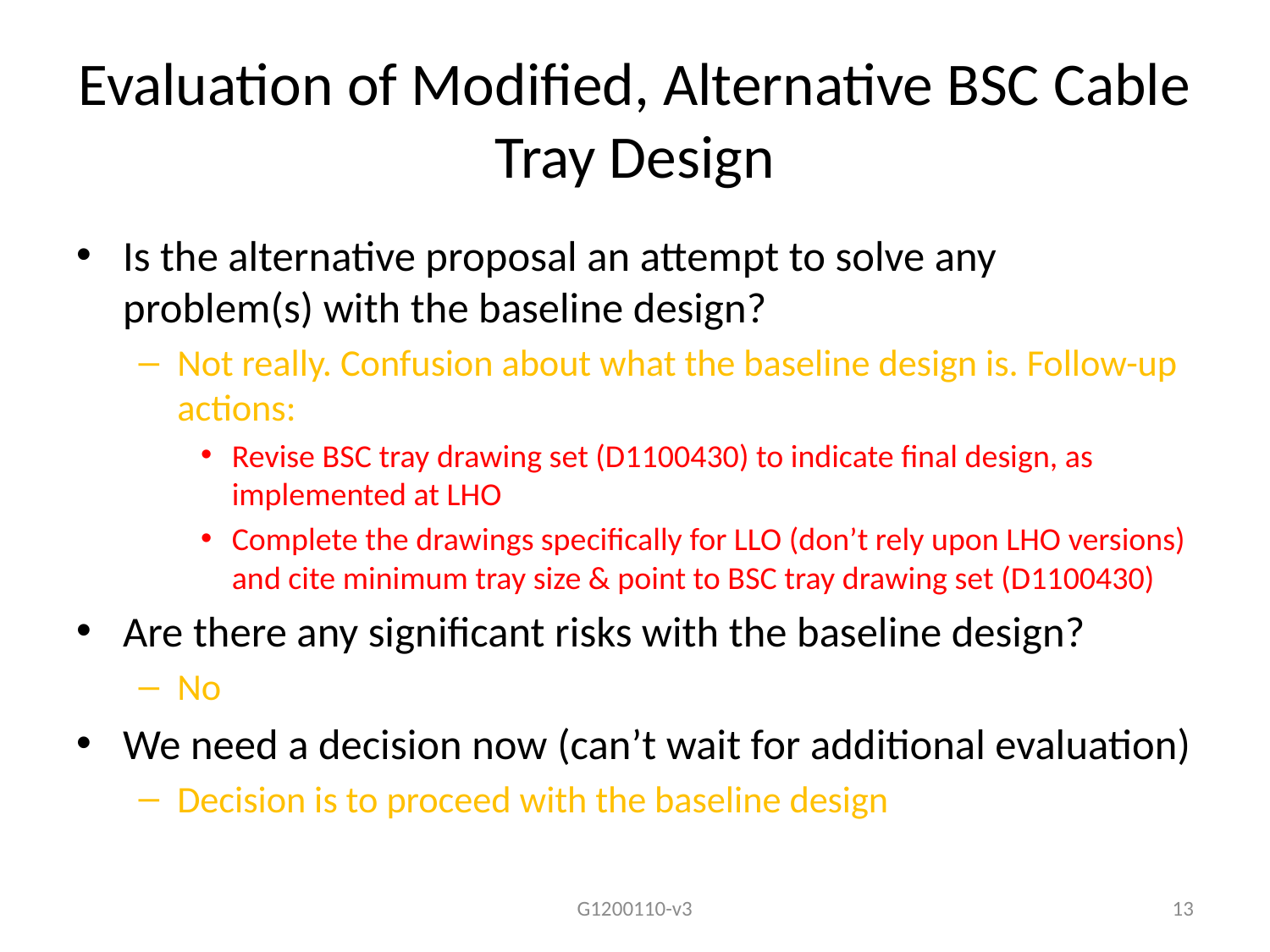

# Evaluation of Modified, Alternative BSC Cable Tray Design
Is the alternative proposal an attempt to solve any problem(s) with the baseline design?
Not really. Confusion about what the baseline design is. Follow-up actions:
Revise BSC tray drawing set (D1100430) to indicate final design, as implemented at LHO
Complete the drawings specifically for LLO (don’t rely upon LHO versions) and cite minimum tray size & point to BSC tray drawing set (D1100430)
Are there any significant risks with the baseline design?
No
We need a decision now (can’t wait for additional evaluation)
Decision is to proceed with the baseline design
G1200110-v3
13